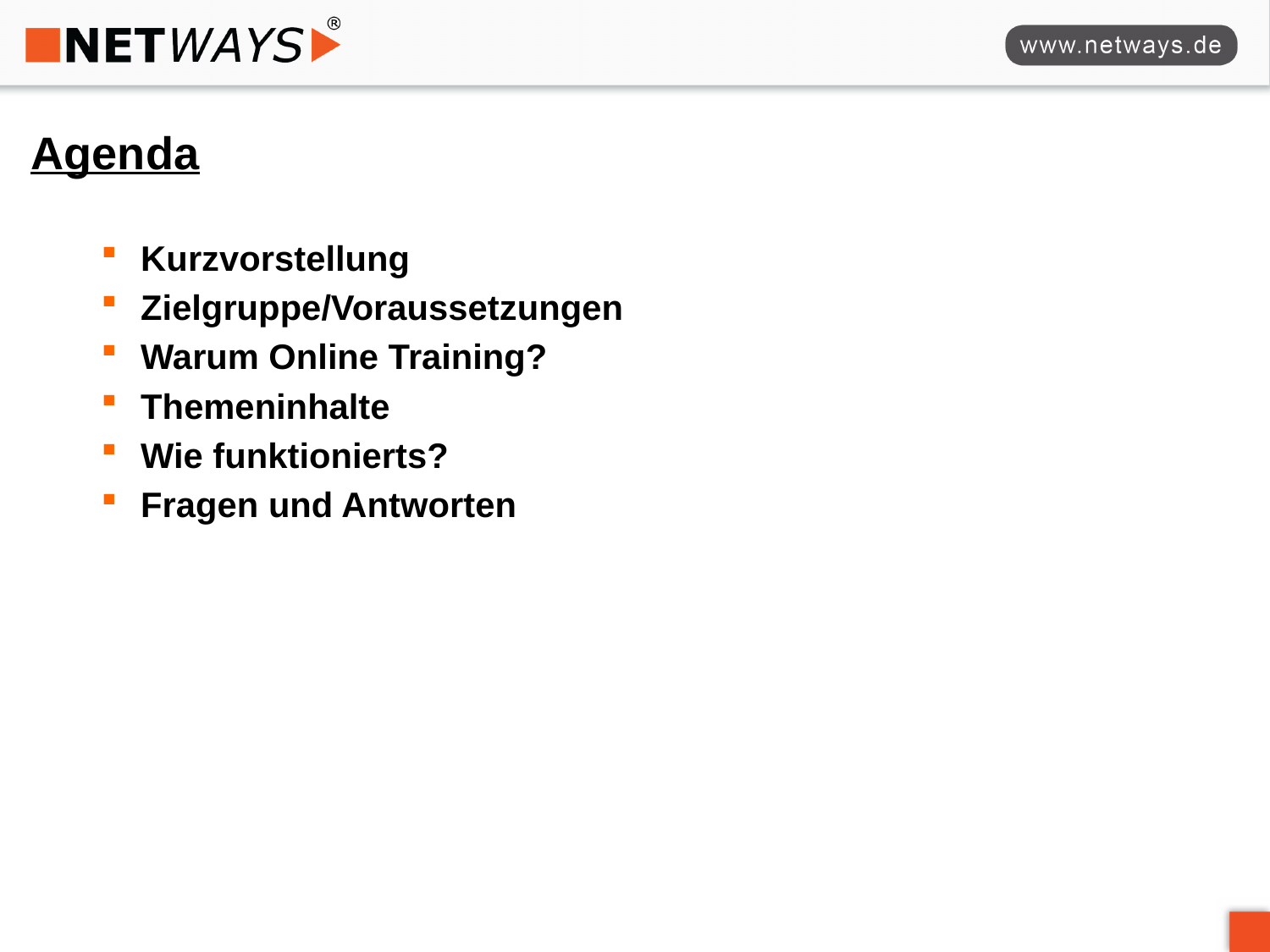

# Agenda
Kurzvorstellung
Zielgruppe/Voraussetzungen
Warum Online Training?
Themeninhalte
Wie funktionierts?
Fragen und Antworten